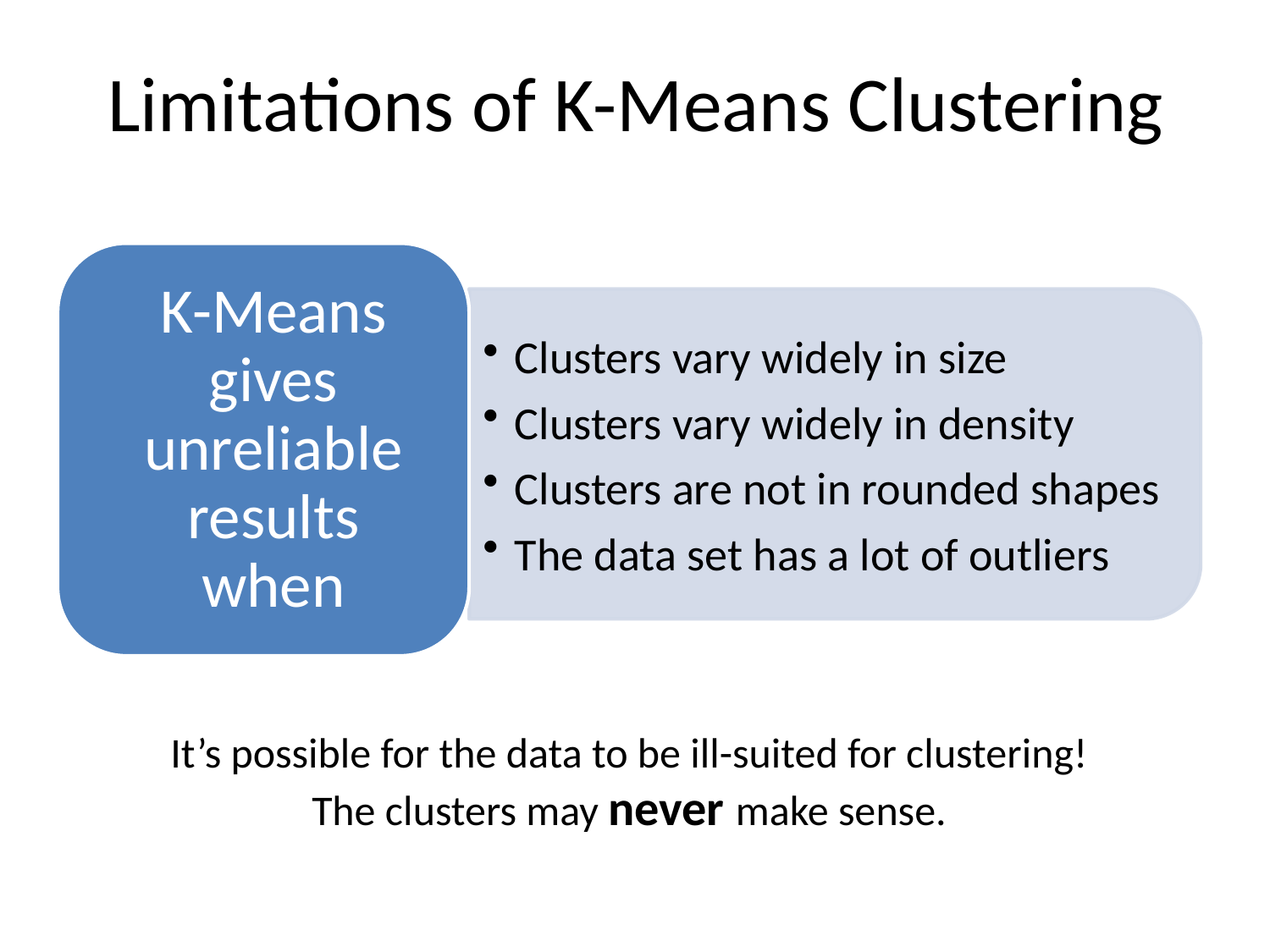

# Limitations of K-Means Clustering
Clusters vary widely in size
Clusters vary widely in density
Clusters are not in rounded shapes
The data set has a lot of outliers
K-Means gives unreliable results when
It’s possible for the data to be ill-suited for clustering!
The clusters may never make sense.